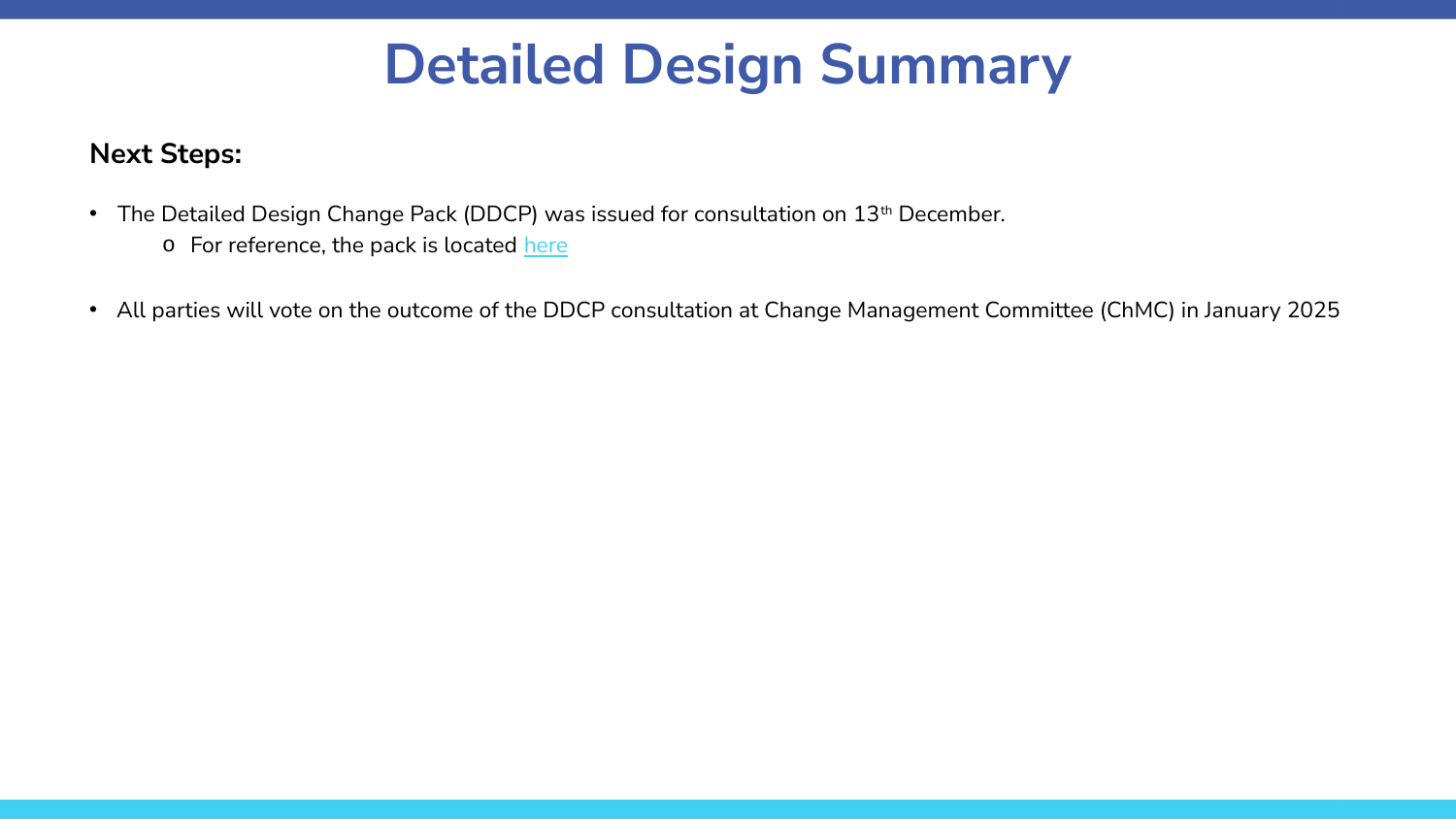

Detailed Design Summary
Next Steps:

The Detailed Design Change Pack (DDCP) was issued for consultation on 13th December.
For reference, the pack is located here

All parties will vote on the outcome of the DDCP consultation at Change Management Committee (ChMC) in January 2025